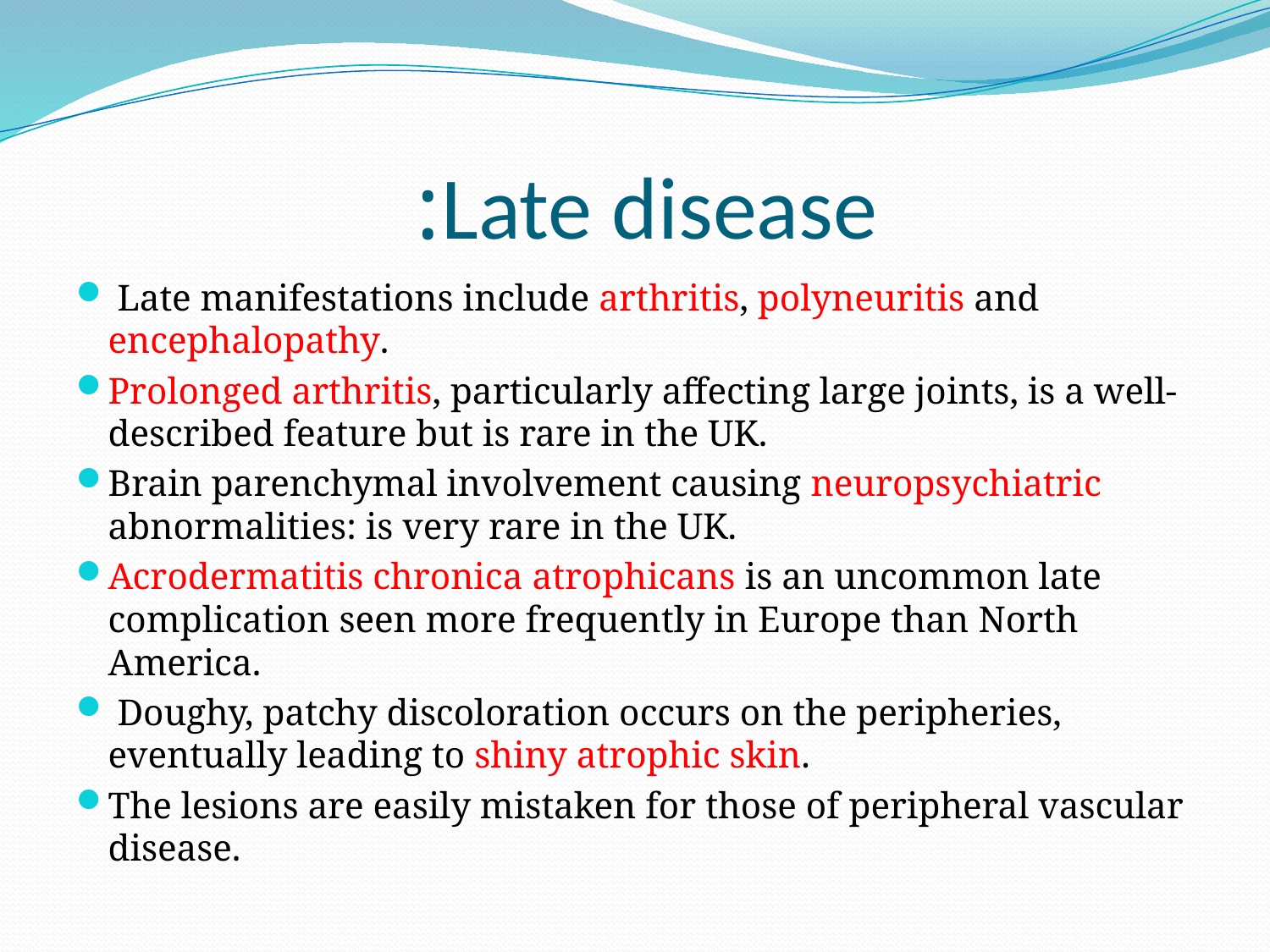

# Late disease:
 Late manifestations include arthritis, polyneuritis and encephalopathy.
Prolonged arthritis, particularly affecting large joints, is a well-described feature but is rare in the UK.
Brain parenchymal involvement causing neuropsychiatric abnormalities: is very rare in the UK.
Acrodermatitis chronica atrophicans is an uncommon late complication seen more frequently in Europe than North America.
 Doughy, patchy discoloration occurs on the peripheries, eventually leading to shiny atrophic skin.
The lesions are easily mistaken for those of peripheral vascular disease.